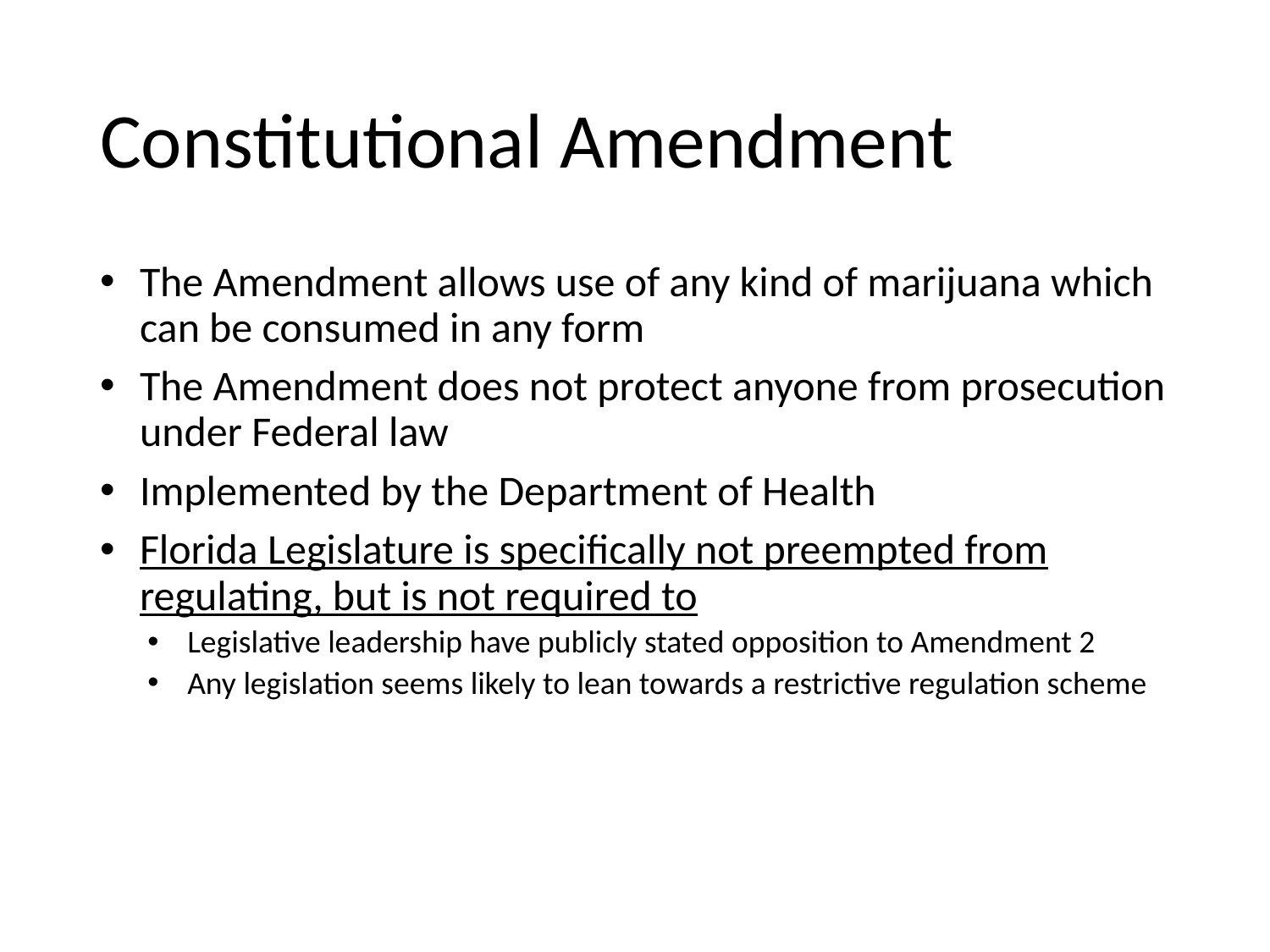

# Constitutional Amendment
The Amendment allows use of any kind of marijuana which can be consumed in any form
The Amendment does not protect anyone from prosecution under Federal law
Implemented by the Department of Health
Florida Legislature is specifically not preempted from regulating, but is not required to
Legislative leadership have publicly stated opposition to Amendment 2
Any legislation seems likely to lean towards a restrictive regulation scheme